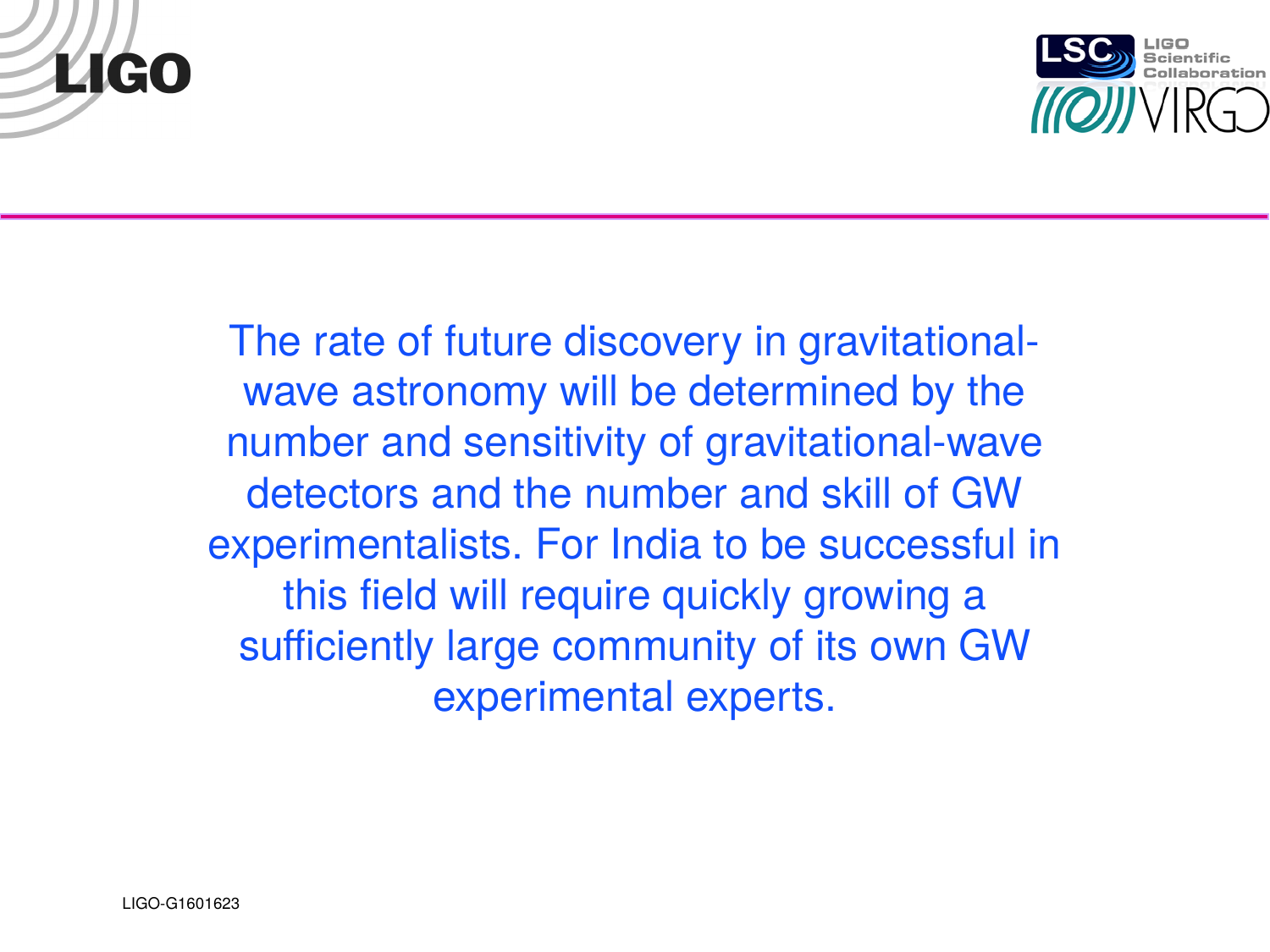

The rate of future discovery in gravitational-wave astronomy will be determined by the number and sensitivity of gravitational-wave detectors and the number and skill of GW experimentalists. For India to be successful in this field will require quickly growing a sufficiently large community of its own GW experimental experts.